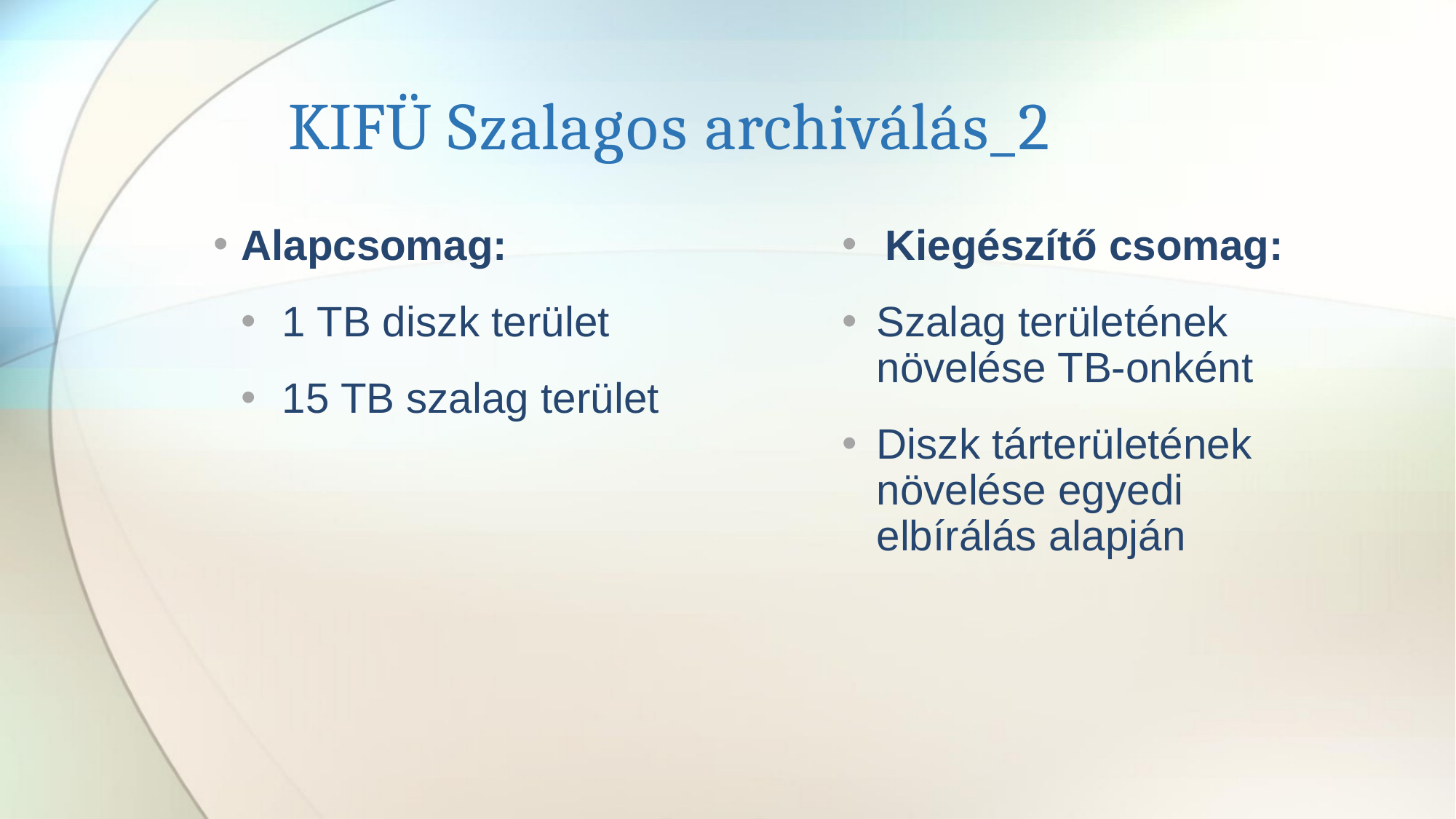

# KIFÜ Szalagos archiválás_2
Alapcsomag:
1 TB diszk terület
15 TB szalag terület
Kiegészítő csomag:
Szalag területének növelése TB-onként
Diszk tárterületének növelése egyedi elbírálás alapján